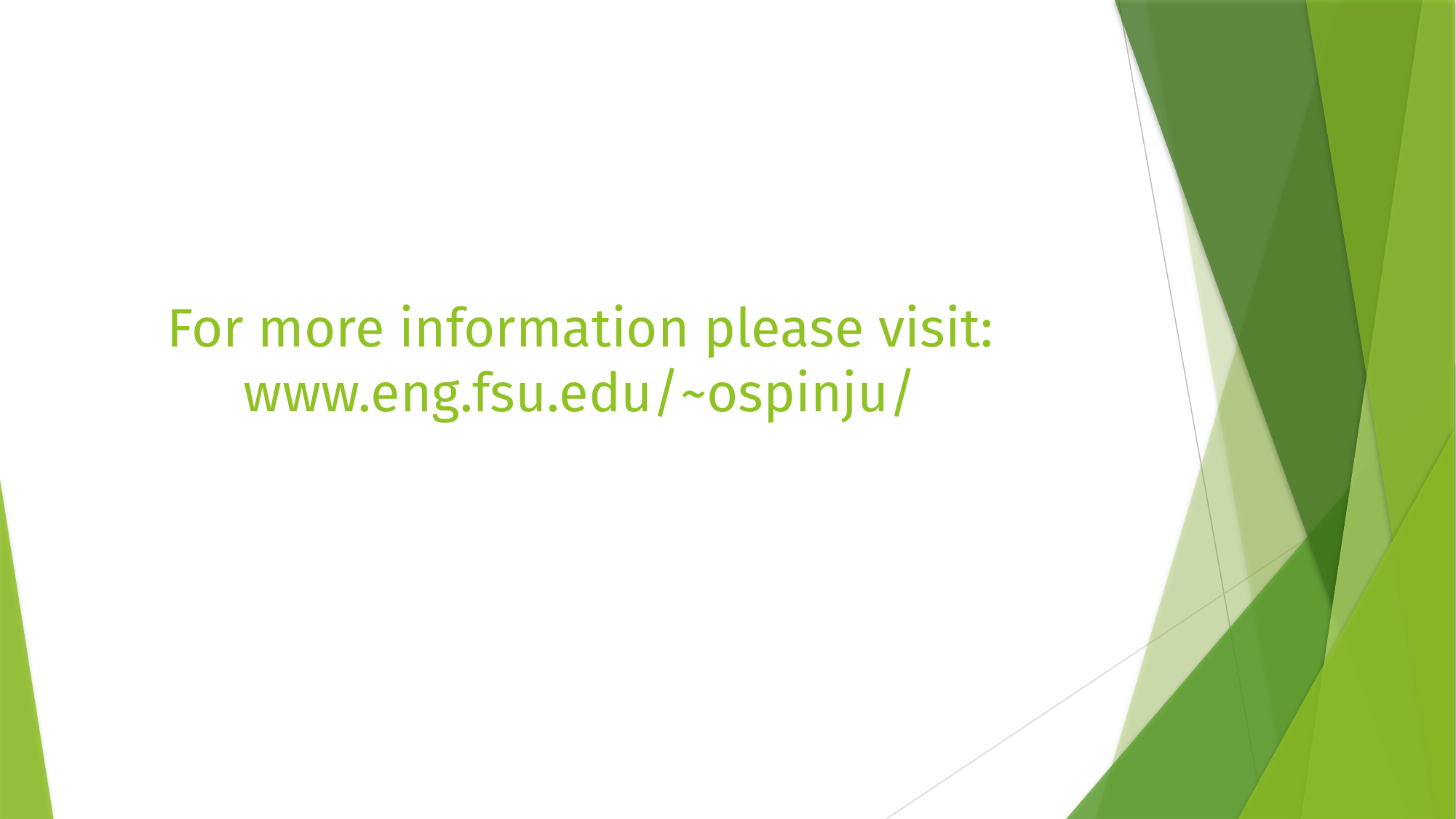

# For more information please visit: www.eng.fsu.edu/~ospinju/